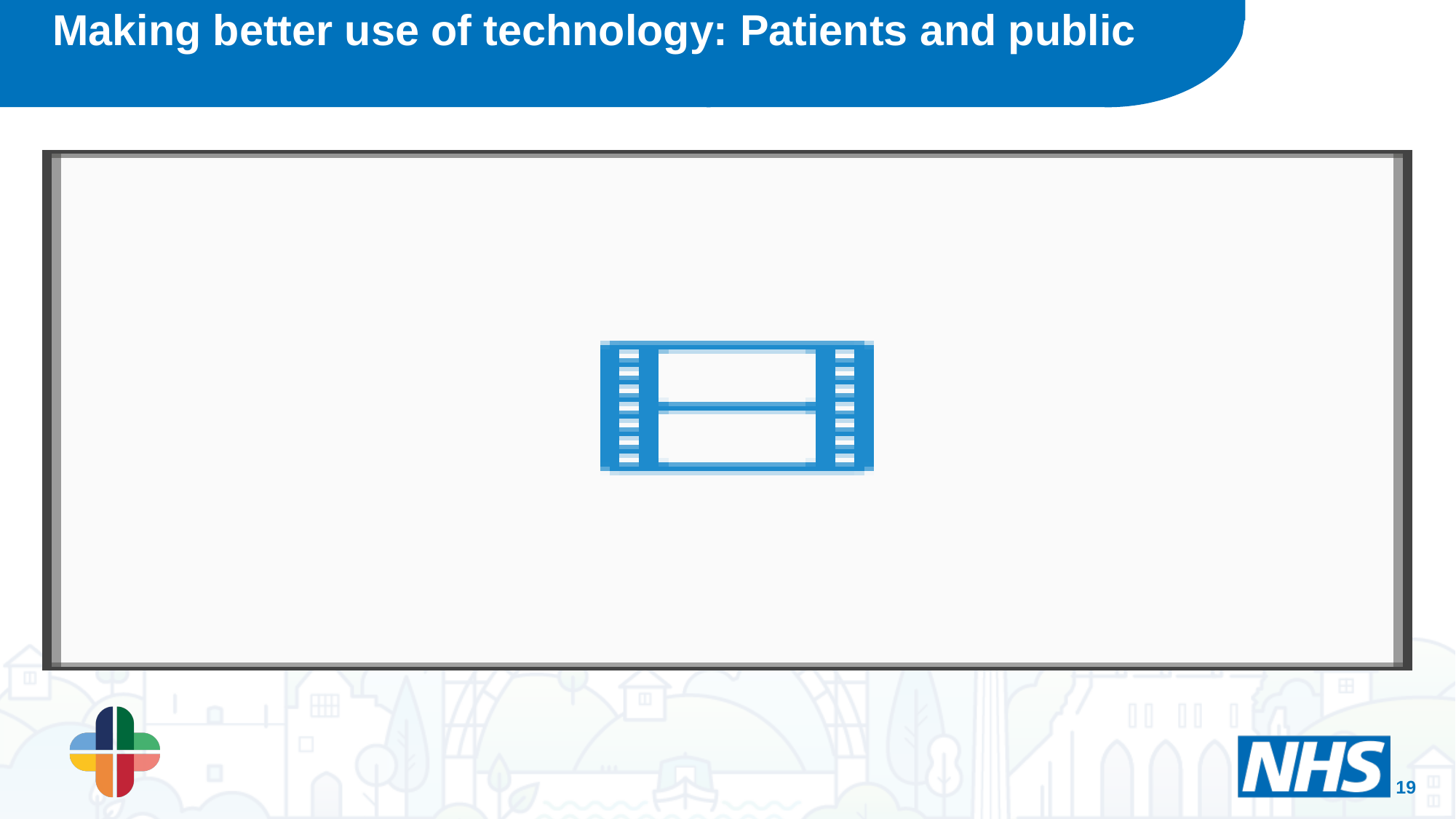

Making better use of technology: Patients and public
When you think about how we could use technology in the NHS,
what are your hopes and fears?
Hopes:
One system: The main theme was the requirement to have one system that brought all the moving parts of the NHS together more efficiently and more effectively.
“The ideal is that all medical professions are working on the same electronic base, so everyone can access anything and everything, there's no duplication, it saves time and patients get a more efficient service.”
Efficiency and fit for purpose: The need to ensure that technology makes things better, more efficient, quicker, and easier for healthcare to be delivered. For example, reducing the need for patients to have to physically attend appointments.
Accessible technology: The need to ensure that the technology that is introduced is accessible to patients so that certain types of people are not excluded as a result.

19